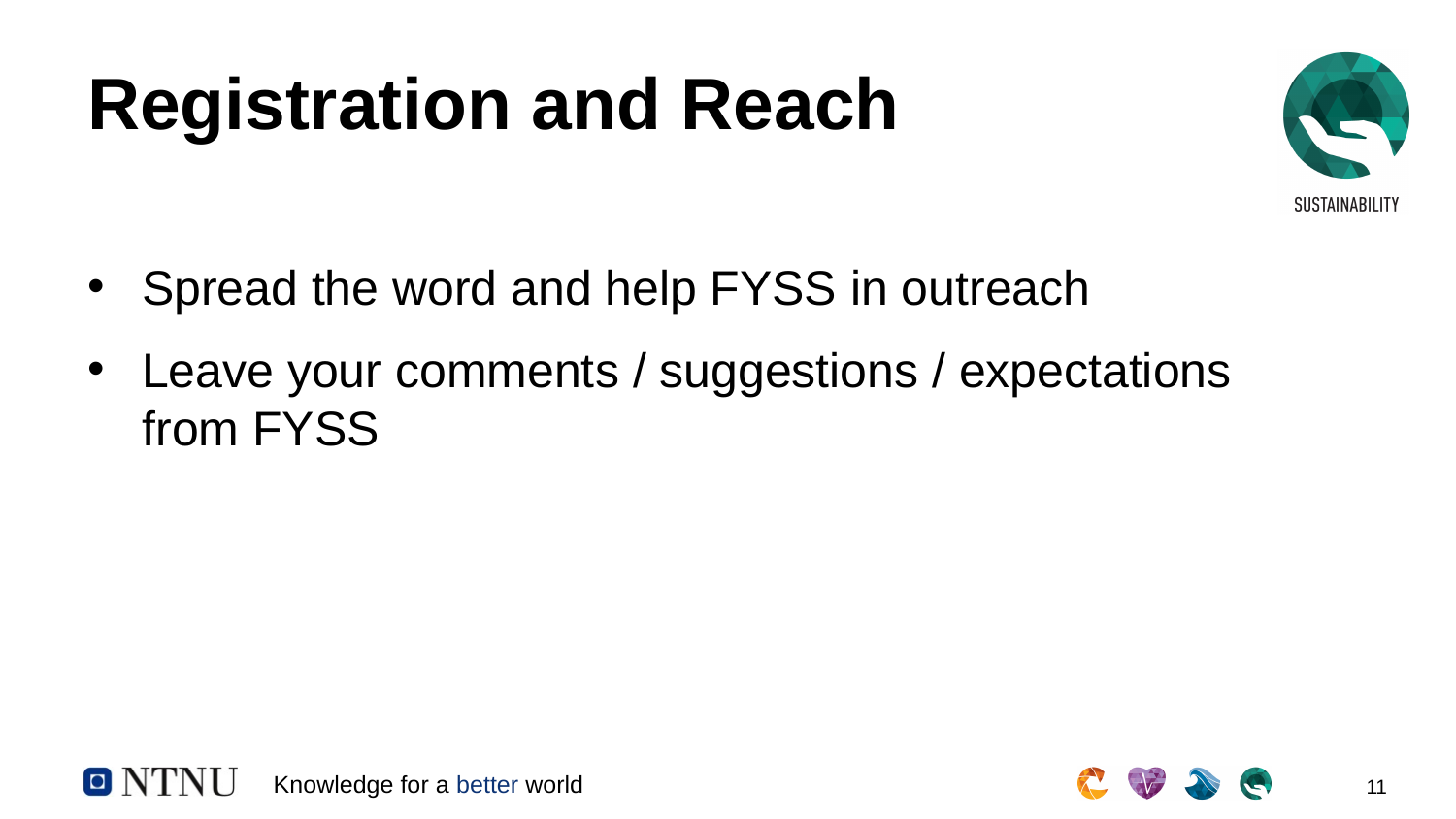

# Registration and Reach
Spread the word and help FYSS in outreach
Leave your comments / suggestions / expectations
from FYSS